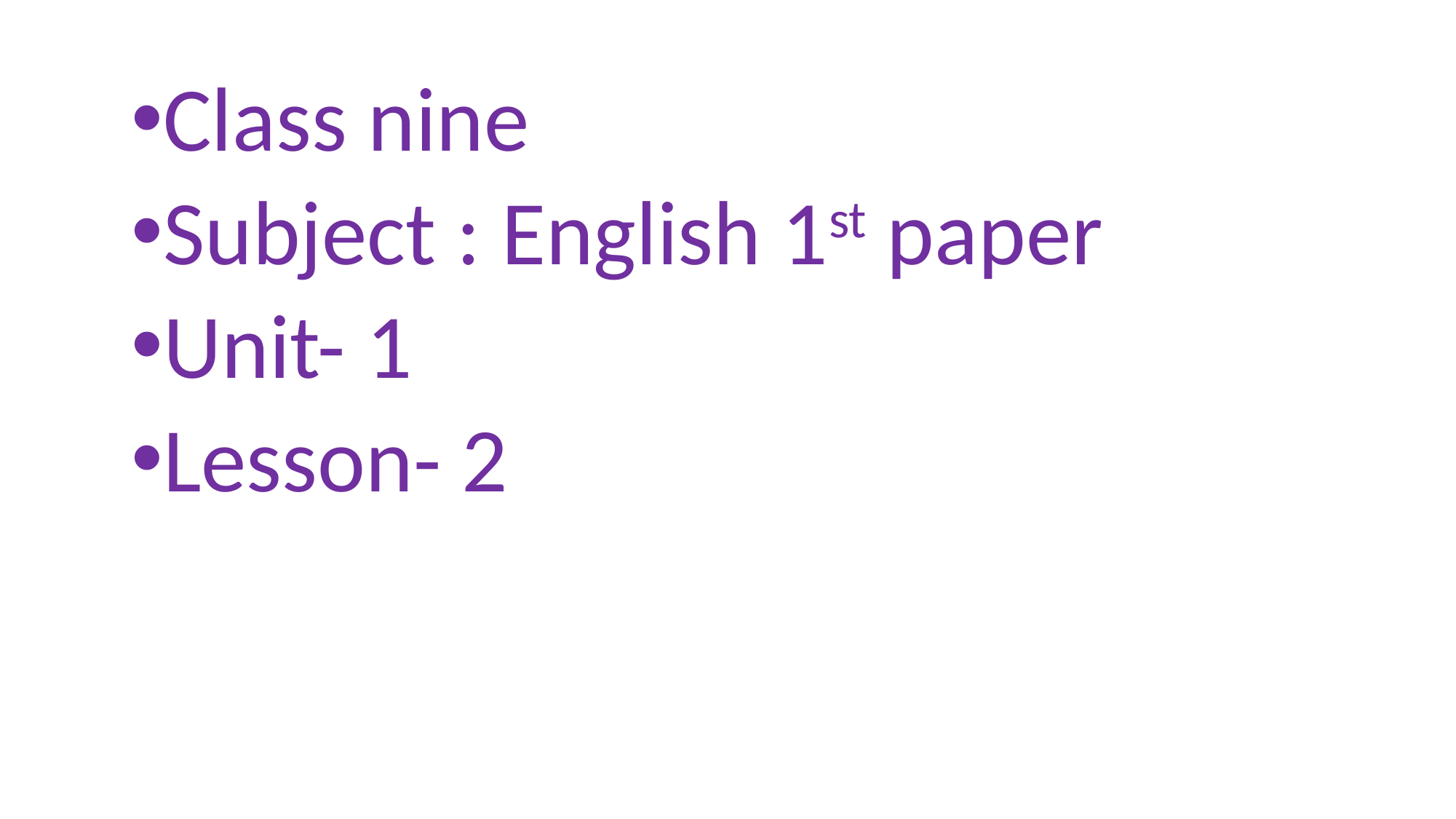

Class nine
Subject : English 1st paper
Unit- 1
Lesson- 2